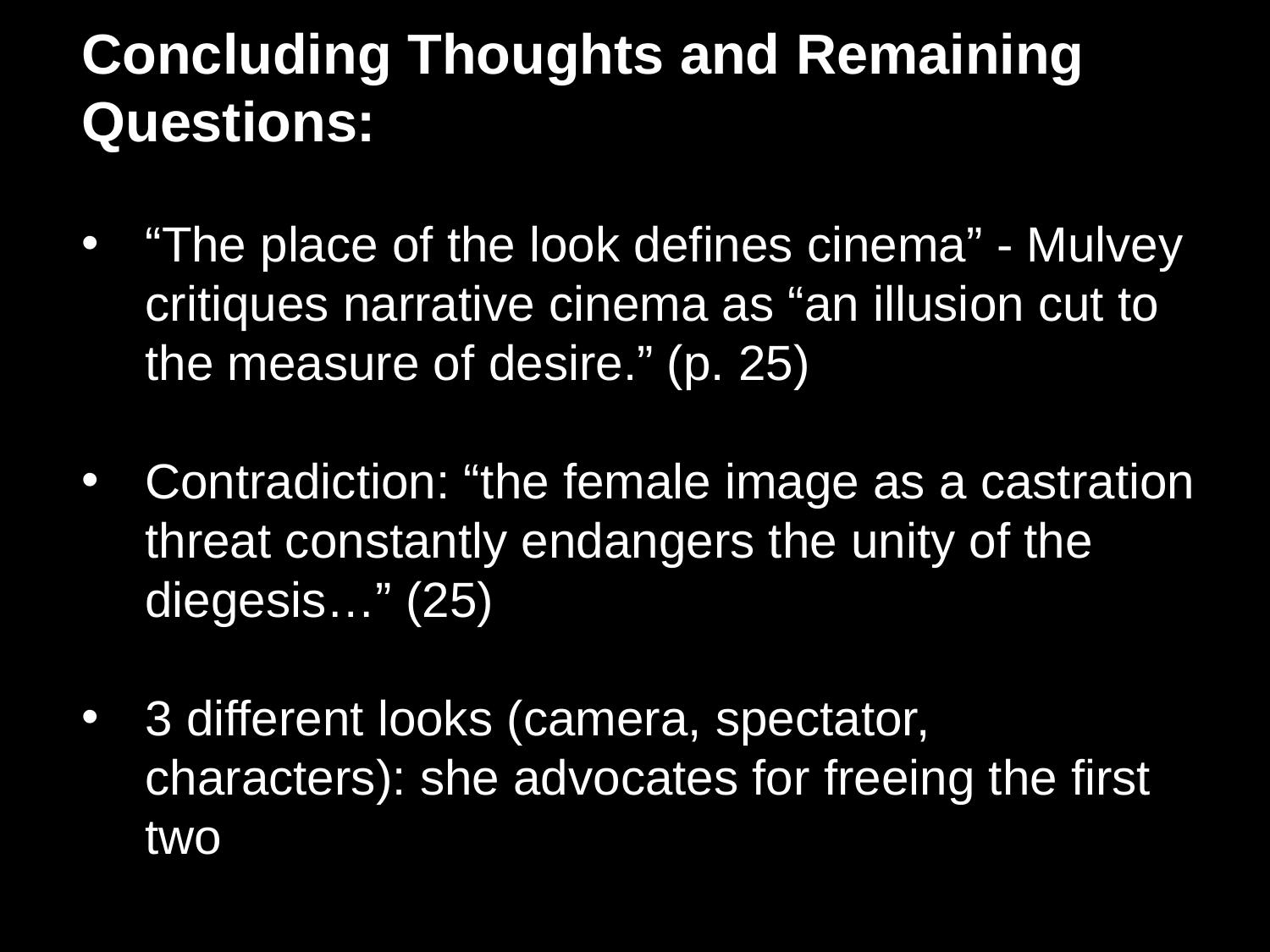

Concluding Thoughts and Remaining Questions:

“The place of the look defines cinema” - Mulvey critiques narrative cinema as “an illusion cut to the measure of desire.” (p. 25)

Contradiction: “the female image as a castration threat constantly endangers the unity of the diegesis…” (25)

3 different looks (camera, spectator, characters): she advocates for freeing the first two